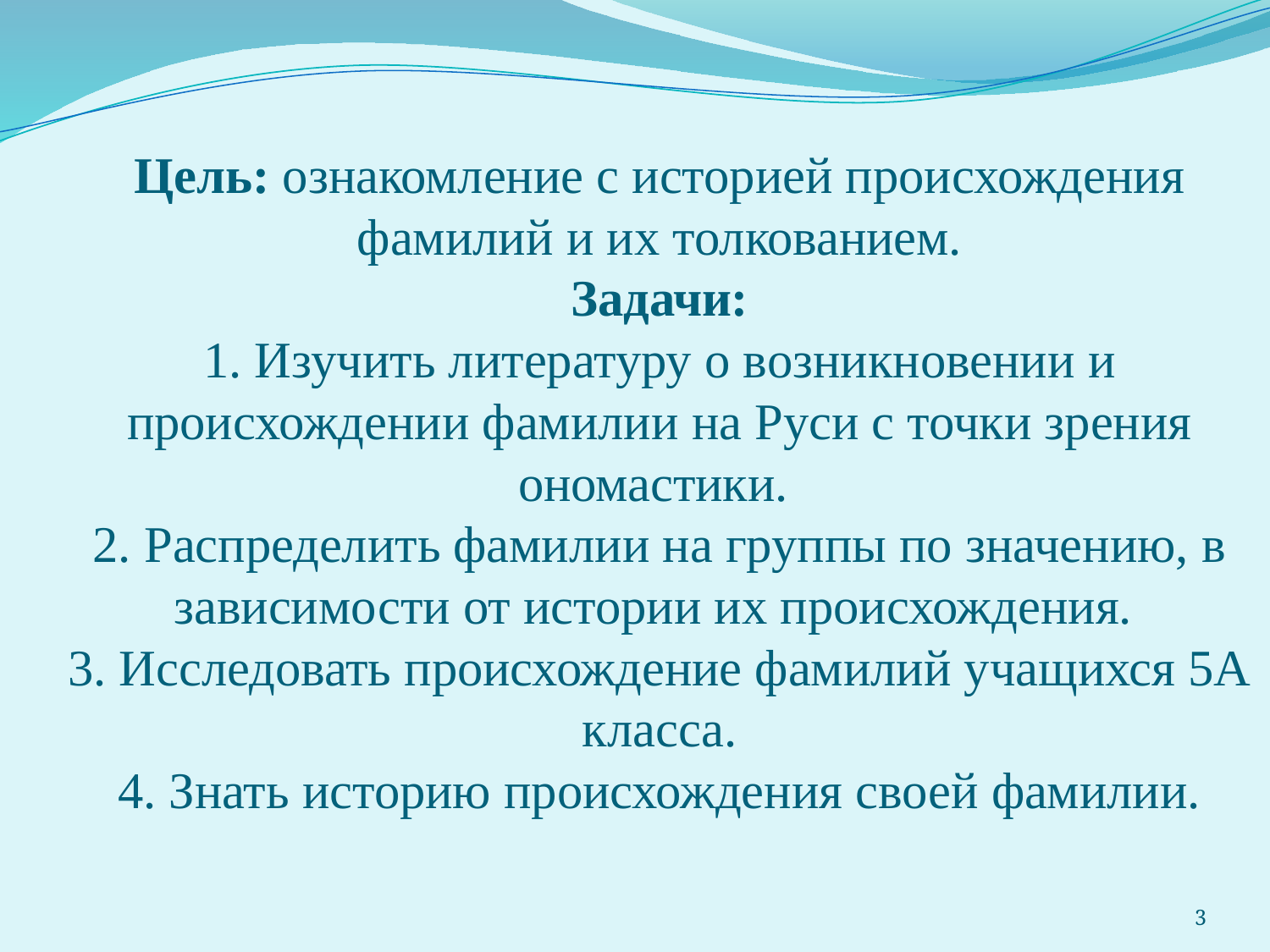

# Цель: ознакомление с историей происхождения фамилий и их толкованием. Задачи: 1. Изучить литературу о возникновении и происхождении фамилии на Руси с точки зрения ономастики. 2. Распределить фамилии на группы по значению, в зависимости от истории их происхождения. 3. Исследовать происхождение фамилий учащихся 5А класса. 4. Знать историю происхождения своей фамилии.
3